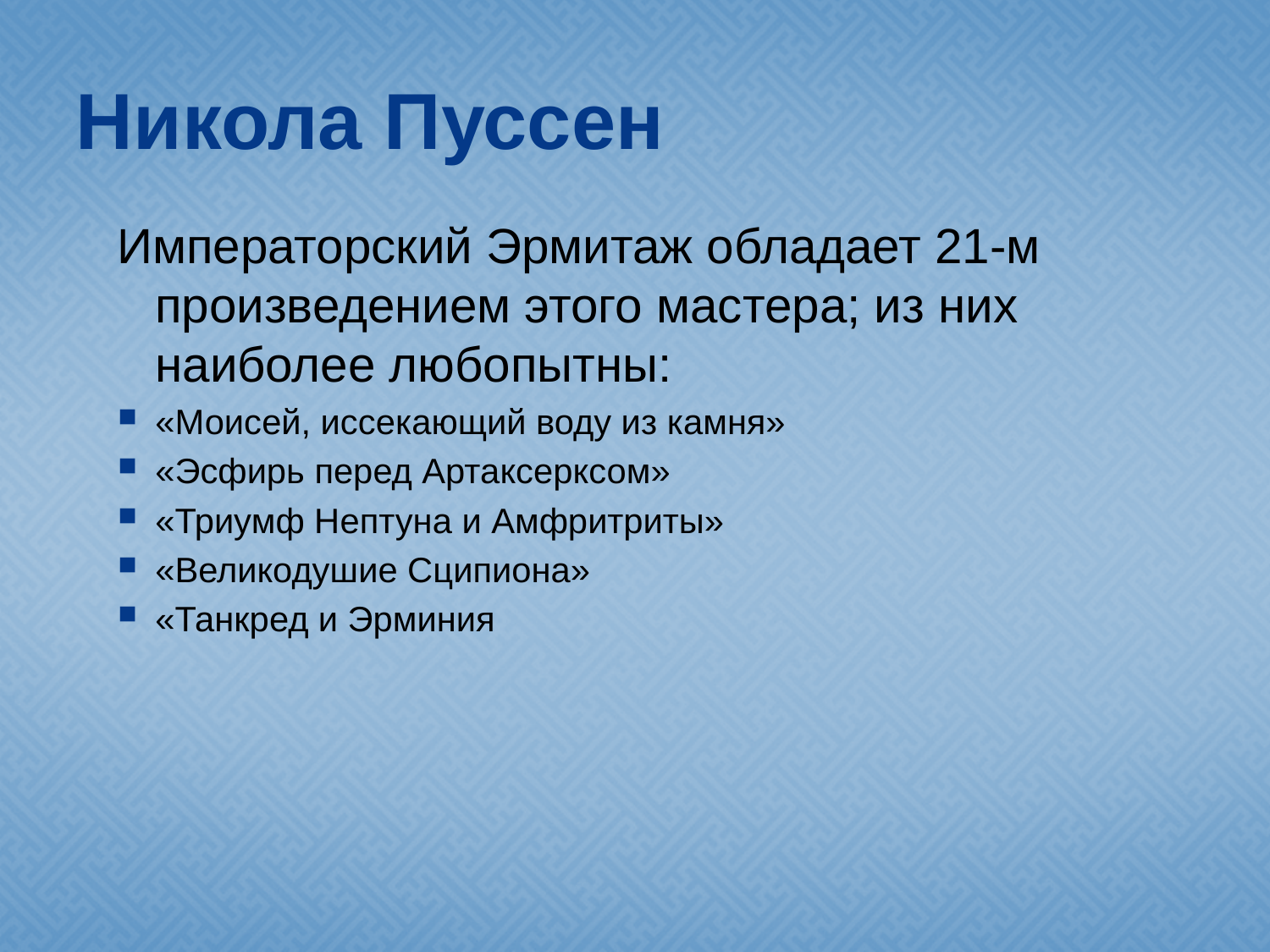

# Никола Пуссен
Императорский Эрмитаж обладает 21-м произведением этого мастера; из них наиболее любопытны:
«Моисей, иссекающий воду из камня»
«Эсфирь перед Артаксерксом»
«Триумф Нептуна и Амфритриты»
«Великодушие Сципиона»
«Танкред и Эрминия